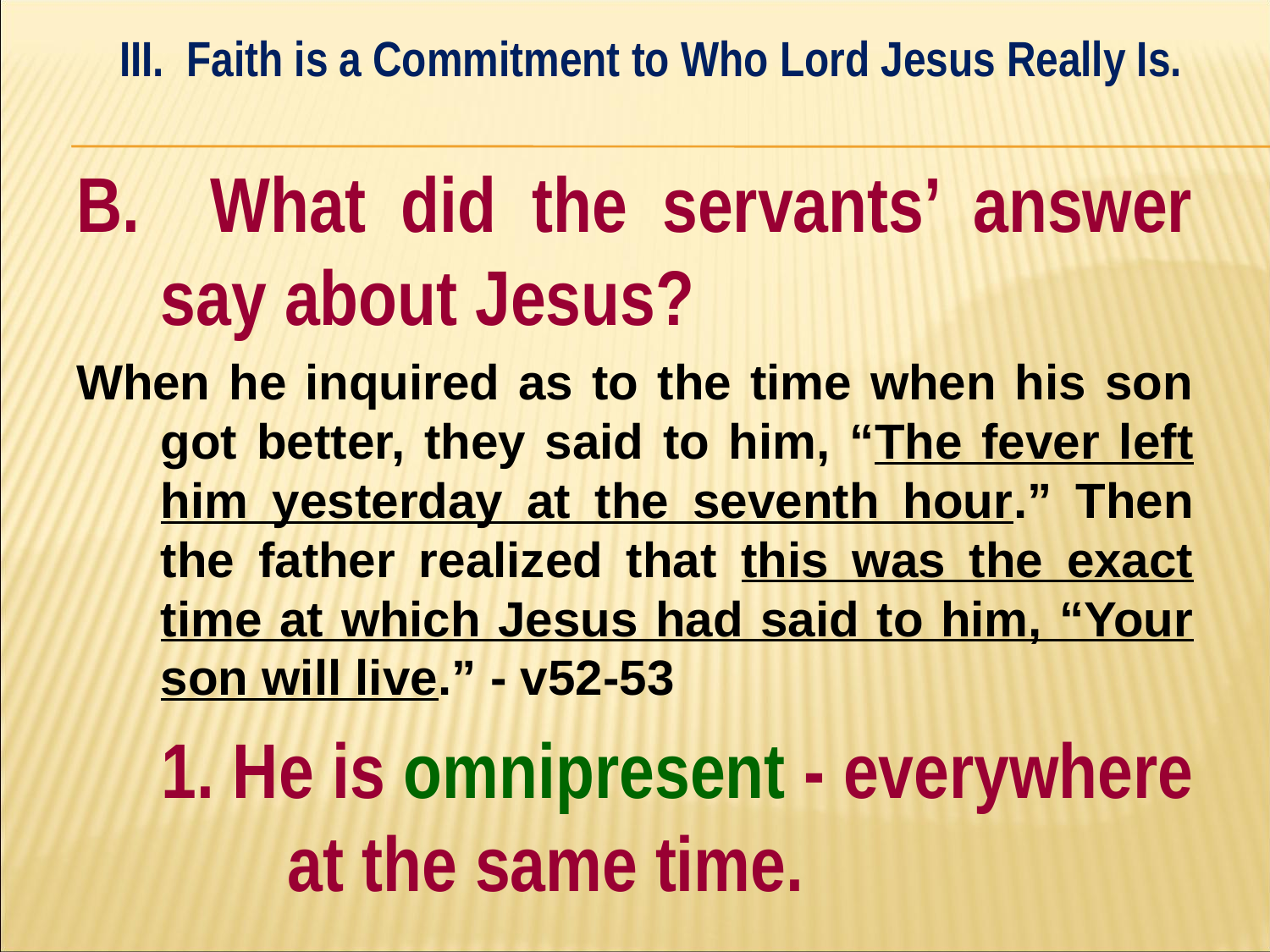

III.  Faith is a Commitment to Who Lord Jesus Really Is.
#
B.  What did the servants’ answer say about Jesus?
When he inquired as to the time when his son got better, they said to him, “The fever left him yesterday at the seventh hour.” Then the father realized that this was the exact time at which Jesus had said to him, “Your son will live.” - v52-53
 	1. He is omnipresent - everywhere 	at the same time.